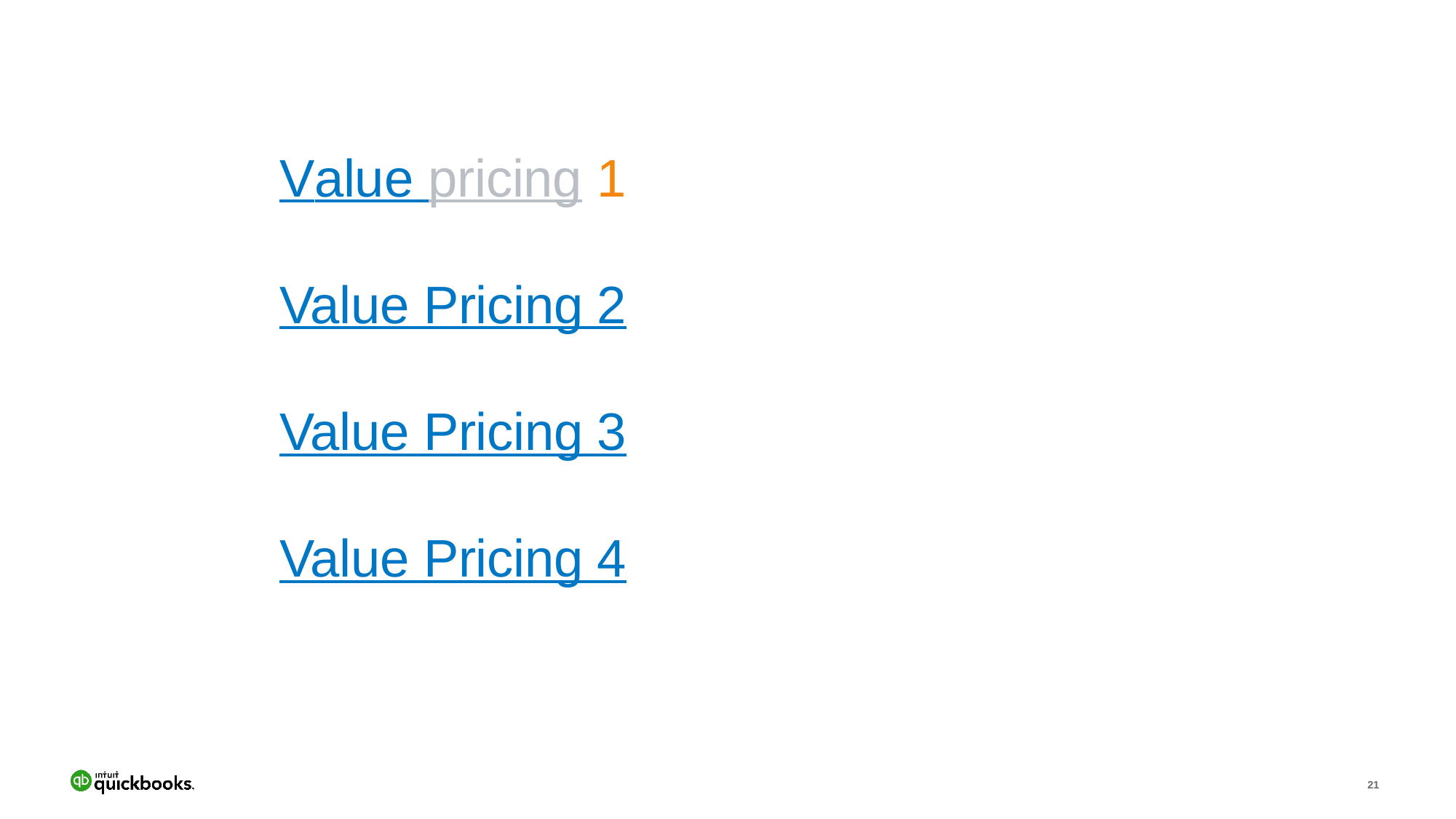

Value pricing 1

Value Pricing 2

Value Pricing 3

Value Pricing 4